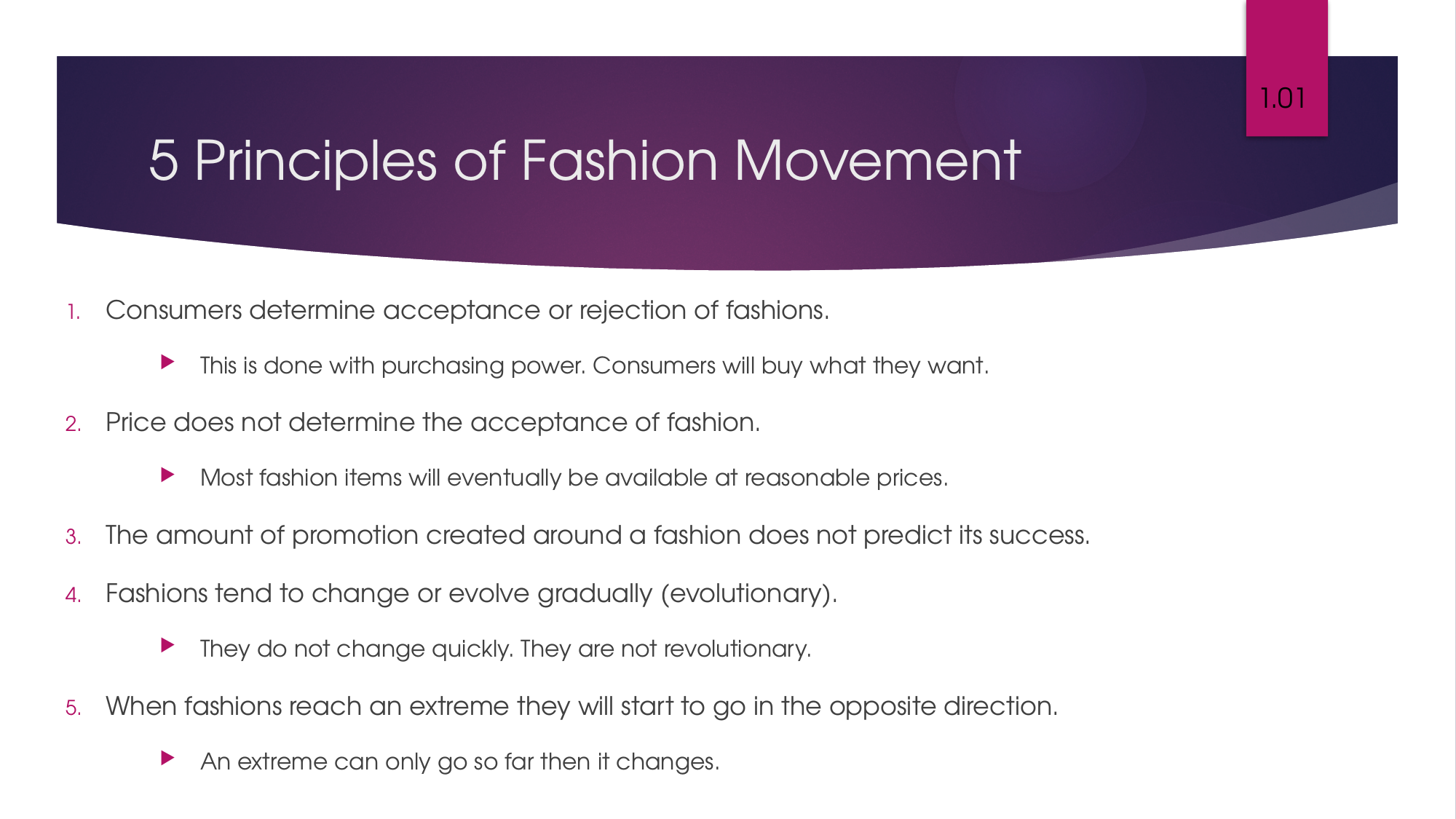

1.01
# 5 Principles of Fashion Movement
Consumers determine acceptance or rejection of fashions.
This is done with purchasing power. Consumers will buy what they want.
Price does not determine the acceptance of fashion.
Most fashion items will eventually be available at reasonable prices.
The amount of promotion created around a fashion does not predict its success.
Fashions tend to change or evolve gradually (evolutionary).
They do not change quickly. They are not revolutionary.
When fashions reach an extreme they will start to go in the opposite direction.
An extreme can only go so far then it changes.